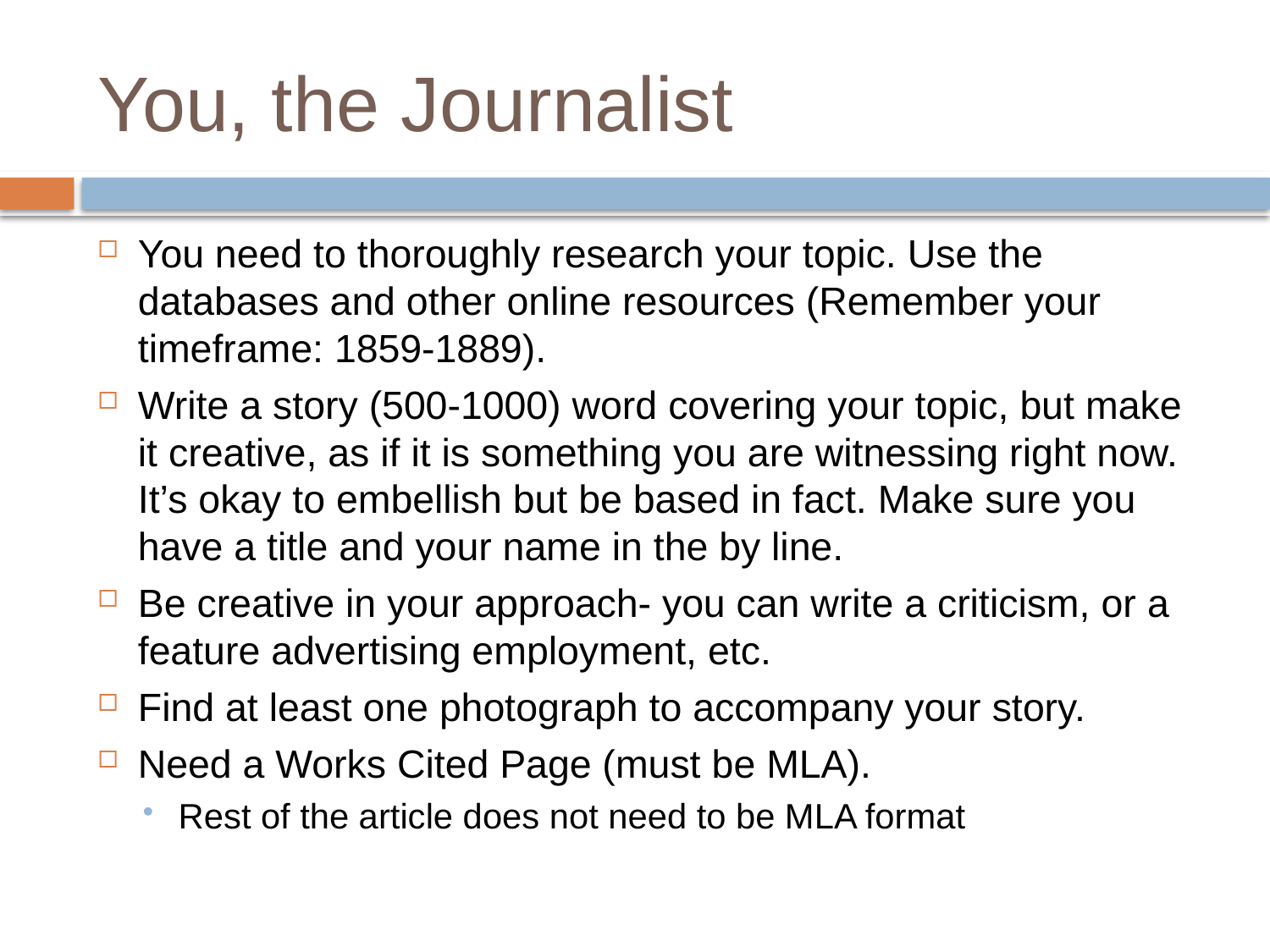

# You, the Journalist
You need to thoroughly research your topic. Use the databases and other online resources (Remember your timeframe: 1859-1889).
Write a story (500-1000) word covering your topic, but make it creative, as if it is something you are witnessing right now. It’s okay to embellish but be based in fact. Make sure you have a title and your name in the by line.
Be creative in your approach- you can write a criticism, or a feature advertising employment, etc.
Find at least one photograph to accompany your story.
Need a Works Cited Page (must be MLA).
Rest of the article does not need to be MLA format